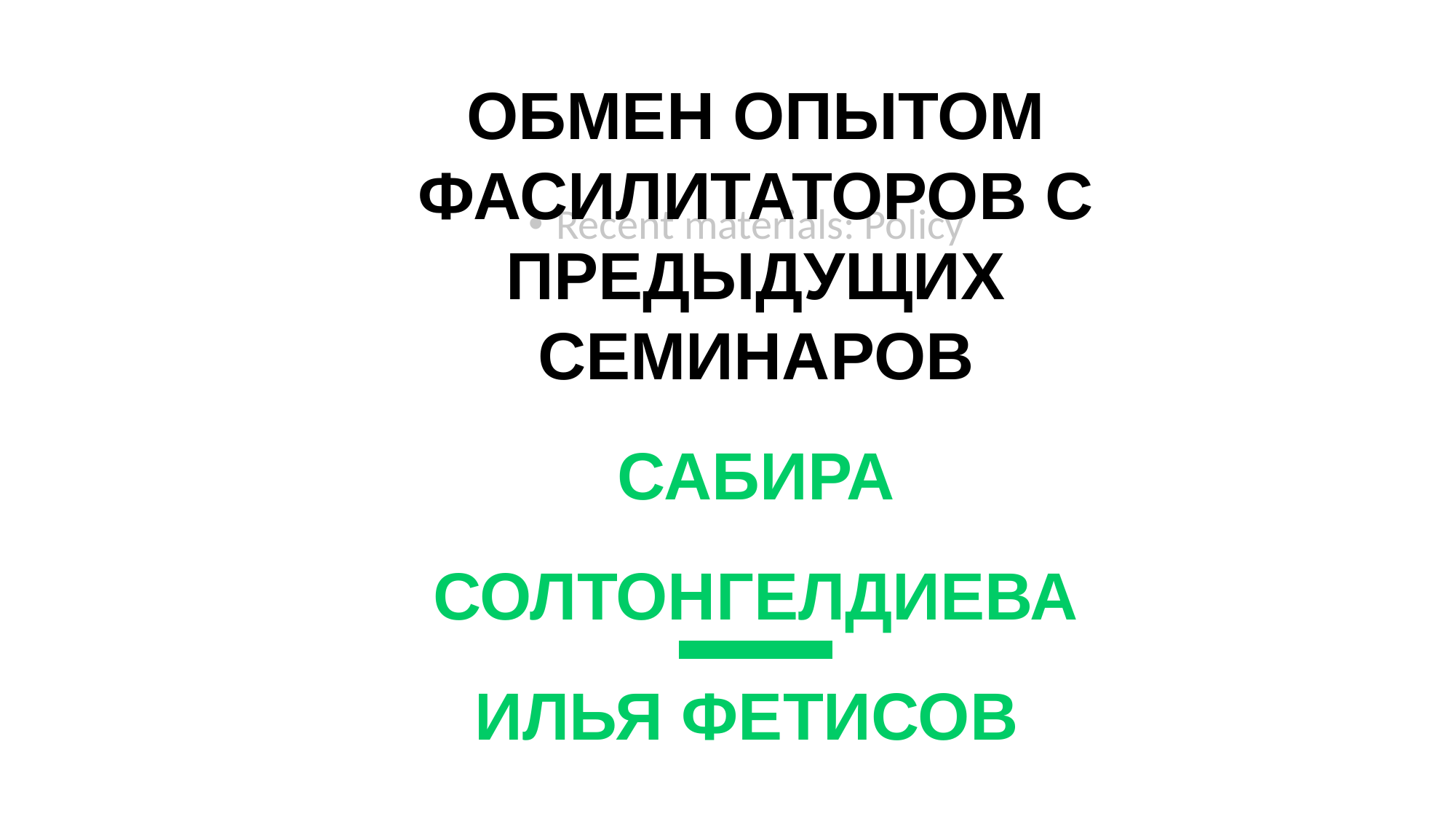

Обмен опытом
Фасилитаторов с предыдущих семинаров
Сабира солтонгелдиева
ИЛЬЯ ФЕТИСОВ

Recent materials: Policy